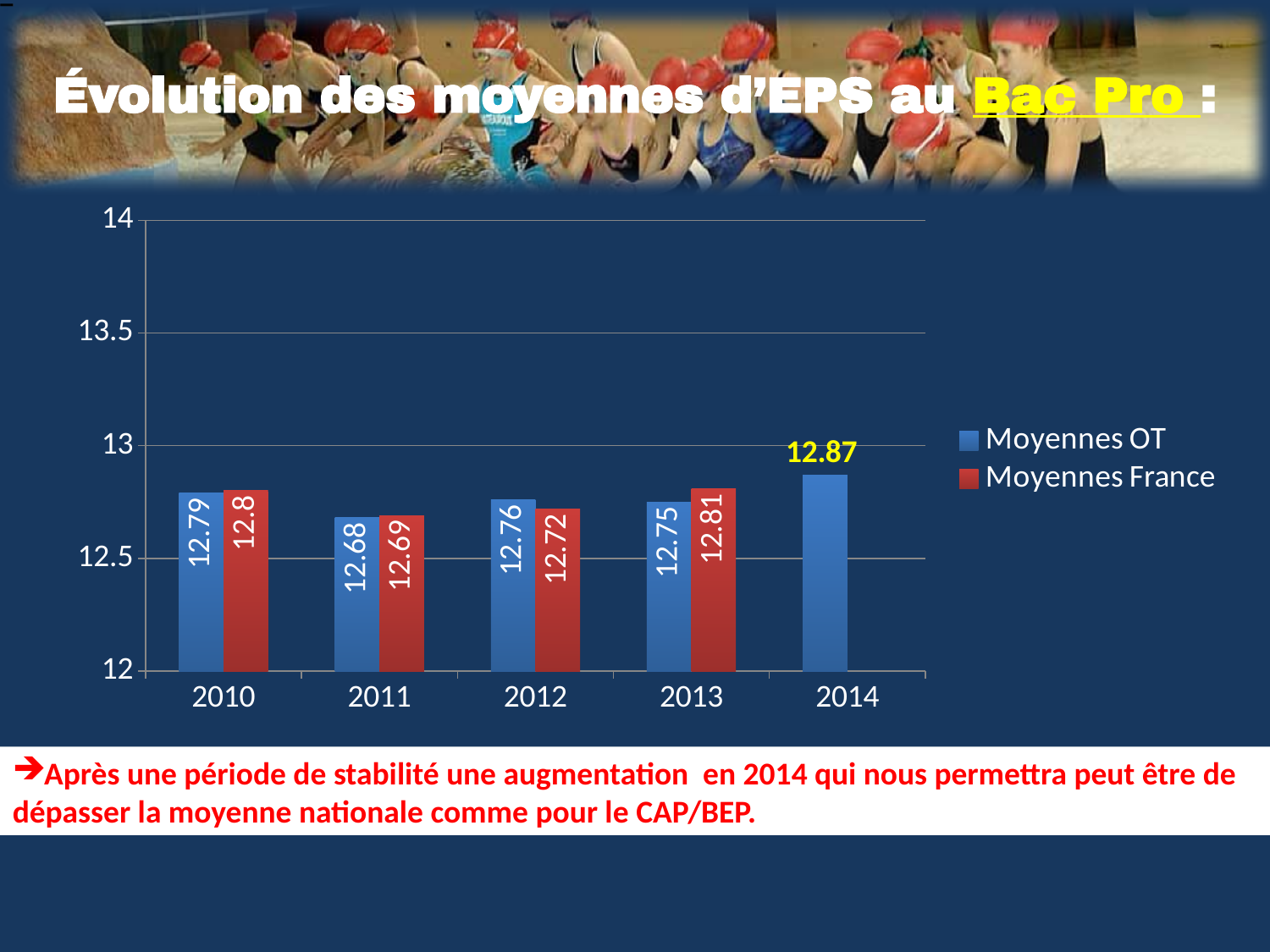

# Évolution des moyennes d’EPS au Bac Pro :

### Chart

| Category | Moyennes OT | Moyennes France |
|---|---|---|
| 2010.0 | 12.79 | 12.8 |
| 2011.0 | 12.68 | 12.69 |
| 2012.0 | 12.76 | 12.72 |
| 2013.0 | 12.75 | 12.81 |
| 2014.0 | 12.87 | None |
Après une période de stabilité une augmentation  en 2014 qui nous permettra peut être de dépasser la moyenne nationale comme pour le CAP/BEP.